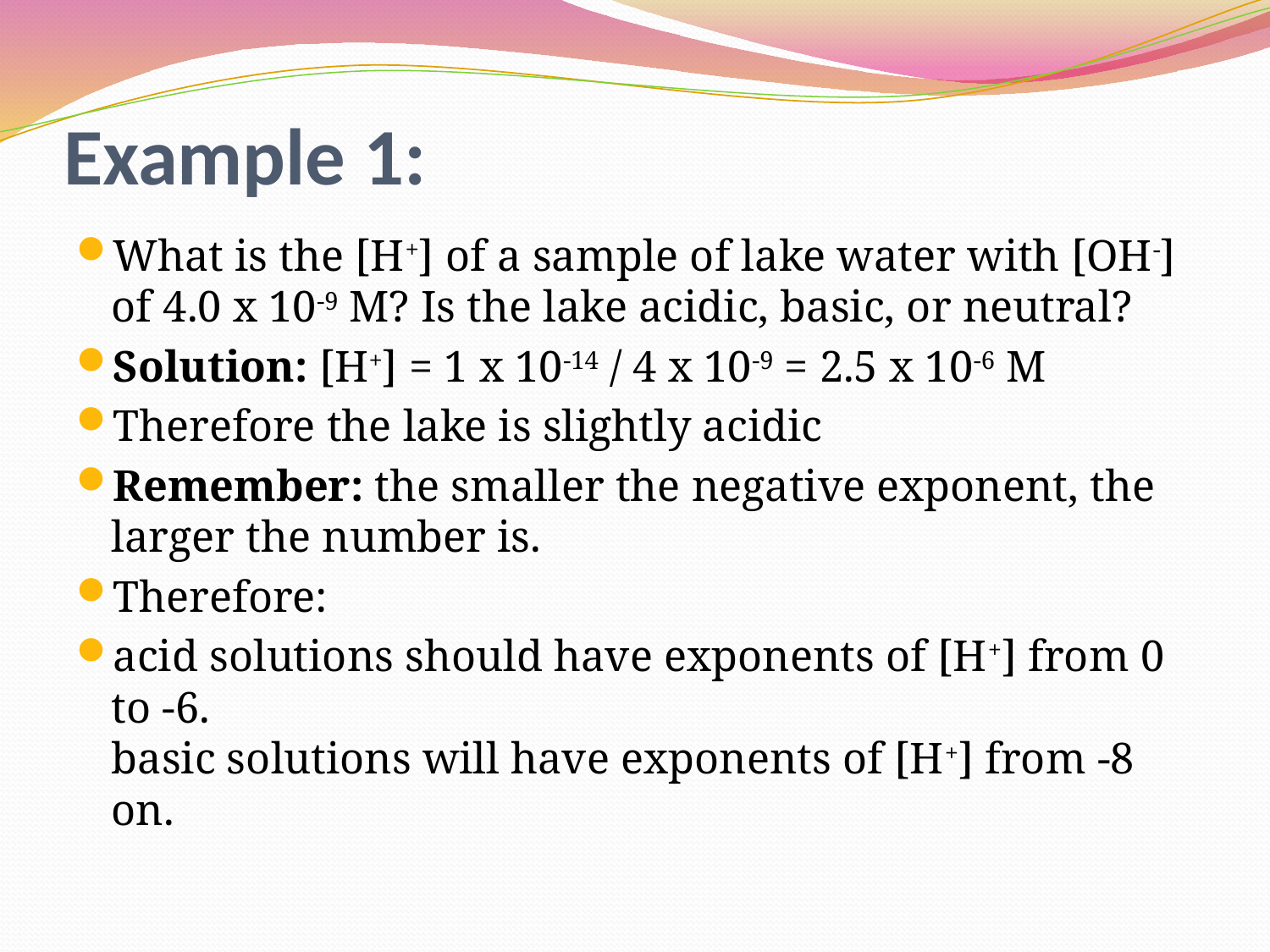

# Example 1:
What is the [H+] of a sample of lake water with [OH-] of 4.0 x 10-9 M? Is the lake acidic, basic, or neutral?
Solution: [H+] = 1 x 10-14 / 4 x 10-9 = 2.5 x 10-6 M
Therefore the lake is slightly acidic
Remember: the smaller the negative exponent, the larger the number is.
Therefore:
acid solutions should have exponents of [H+] from 0 to -6.
basic solutions will have exponents of [H+] from -8 on.